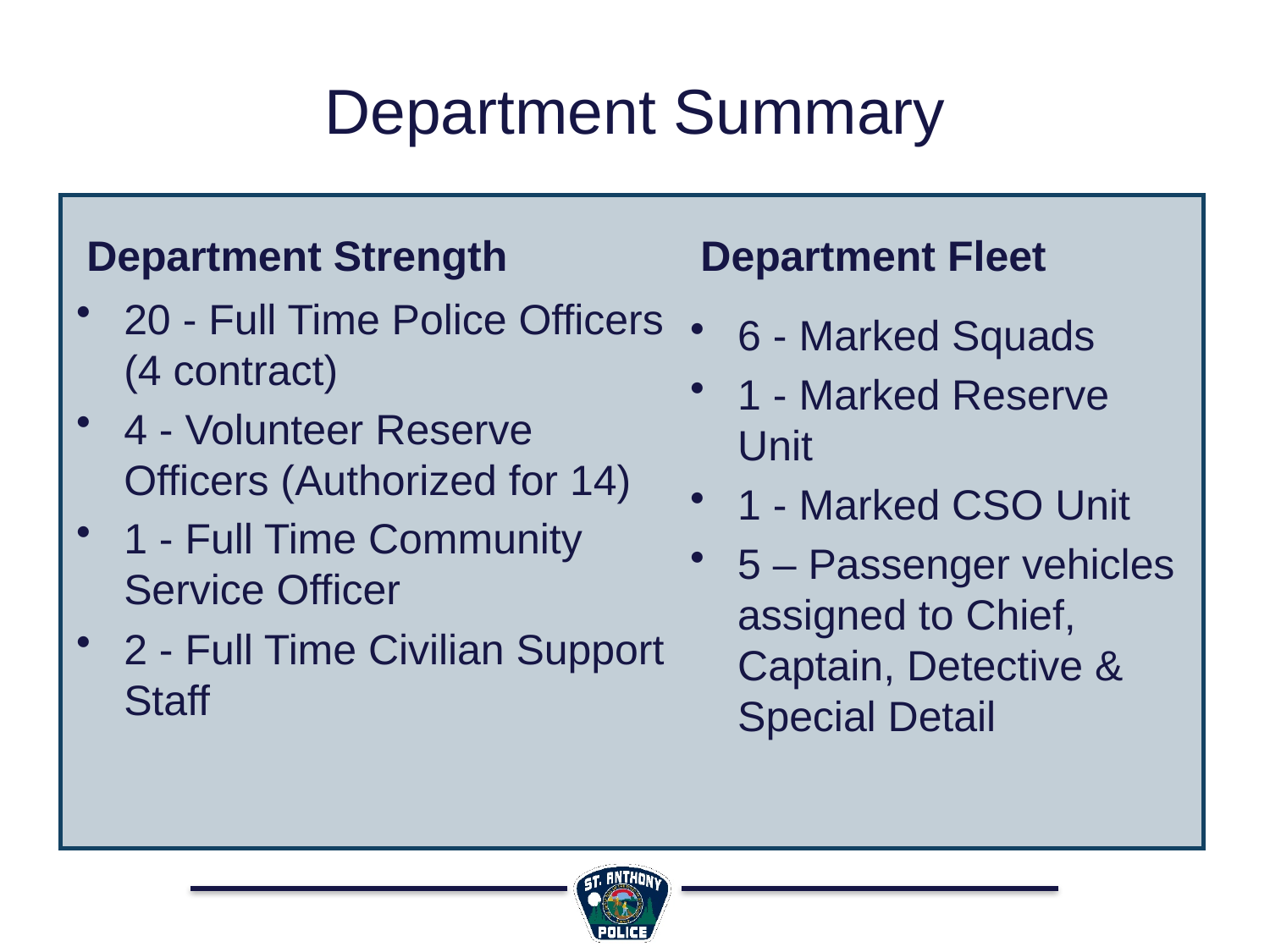

# Department Summary
Department Strength
Department Fleet
20 - Full Time Police Officers (4 contract)
4 - Volunteer Reserve Officers (Authorized for 14)
1 - Full Time Community Service Officer
2 - Full Time Civilian Support Staff

6 - Marked Squads
1 - Marked Reserve Unit
1 - Marked CSO Unit
5 – Passenger vehicles assigned to Chief, Captain, Detective & Special Detail